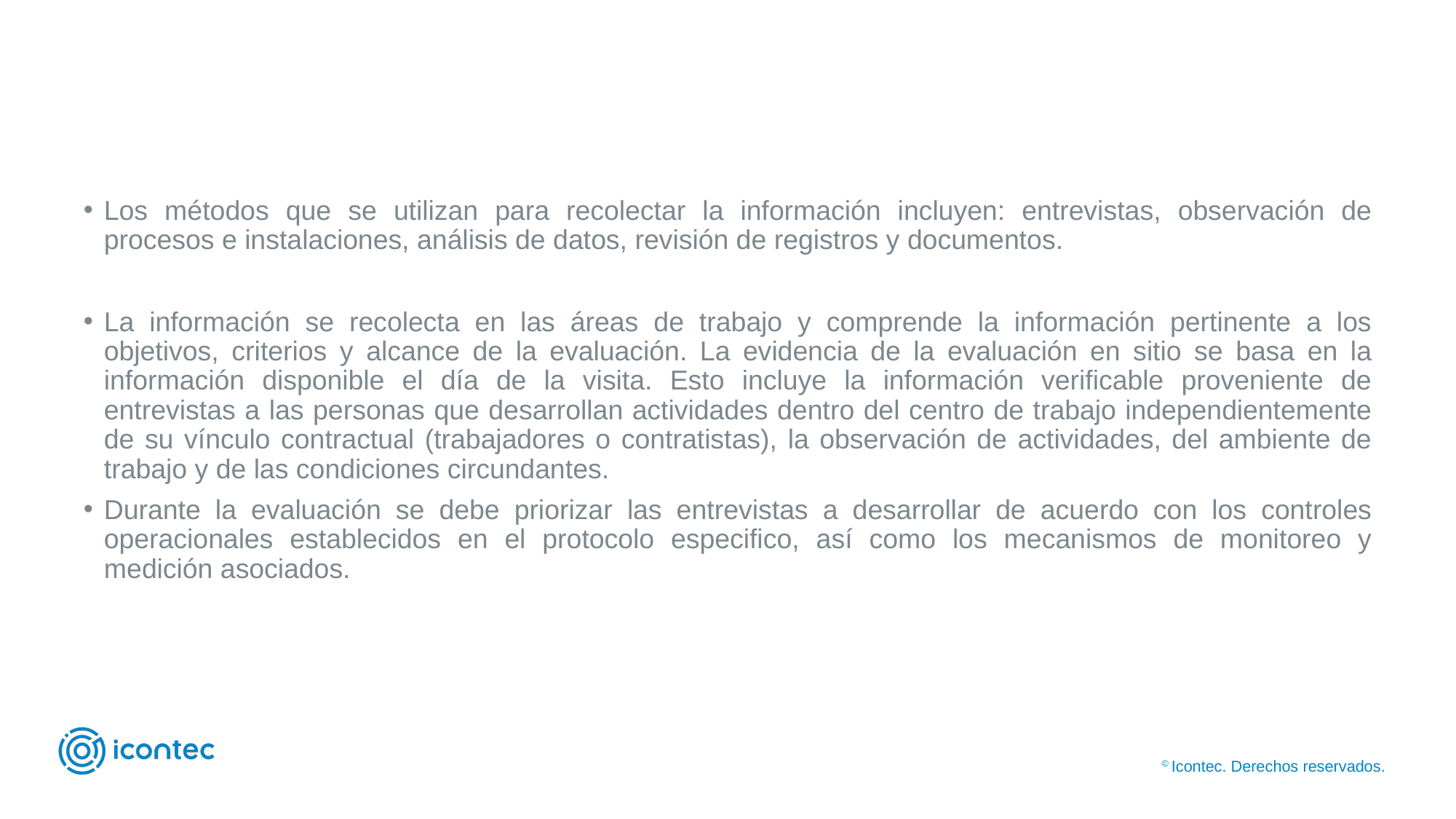

#
Los métodos que se utilizan para recolectar la información incluyen: entrevistas, observación de procesos e instalaciones, análisis de datos, revisión de registros y documentos.

La información se recolecta en las áreas de trabajo y comprende la información pertinente a los objetivos, criterios y alcance de la evaluación. La evidencia de la evaluación en sitio se basa en la información disponible el día de la visita. Esto incluye la información verificable proveniente de entrevistas a las personas que desarrollan actividades dentro del centro de trabajo independientemente de su vínculo contractual (trabajadores o contratistas), la observación de actividades, del ambiente de trabajo y de las condiciones circundantes.
Durante la evaluación se debe priorizar las entrevistas a desarrollar de acuerdo con los controles operacionales establecidos en el protocolo especifico, así como los mecanismos de monitoreo y medición asociados.